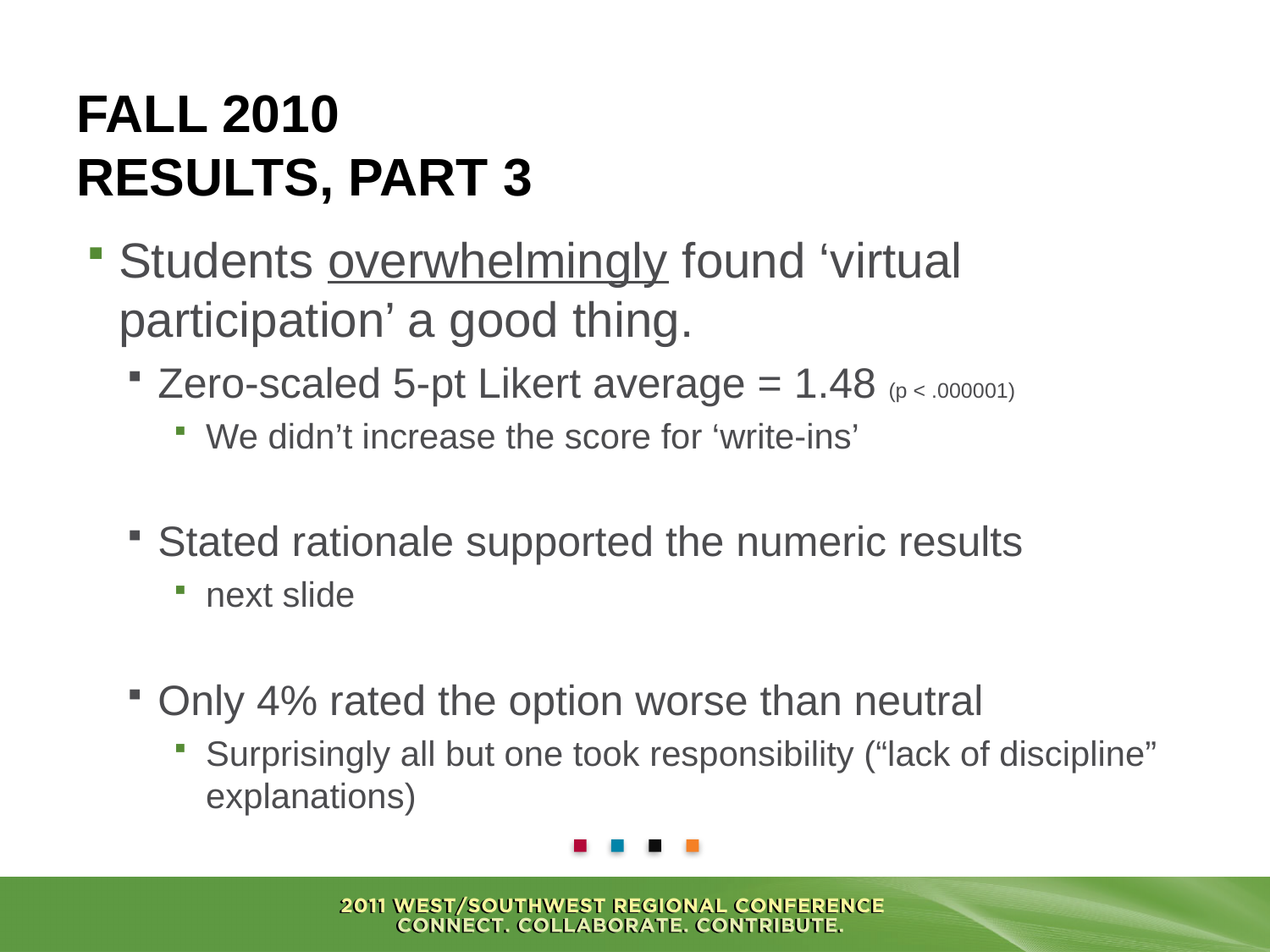

# Fall 2010 Results, Part 3
Students overwhelmingly found ‘virtual participation’ a good thing.
Zero-scaled 5-pt Likert average = 1.48 (p < .000001)
We didn’t increase the score for ‘write-ins’

Stated rationale supported the numeric results
next slide

Only 4% rated the option worse than neutral
Surprisingly all but one took responsibility (“lack of discipline” explanations)